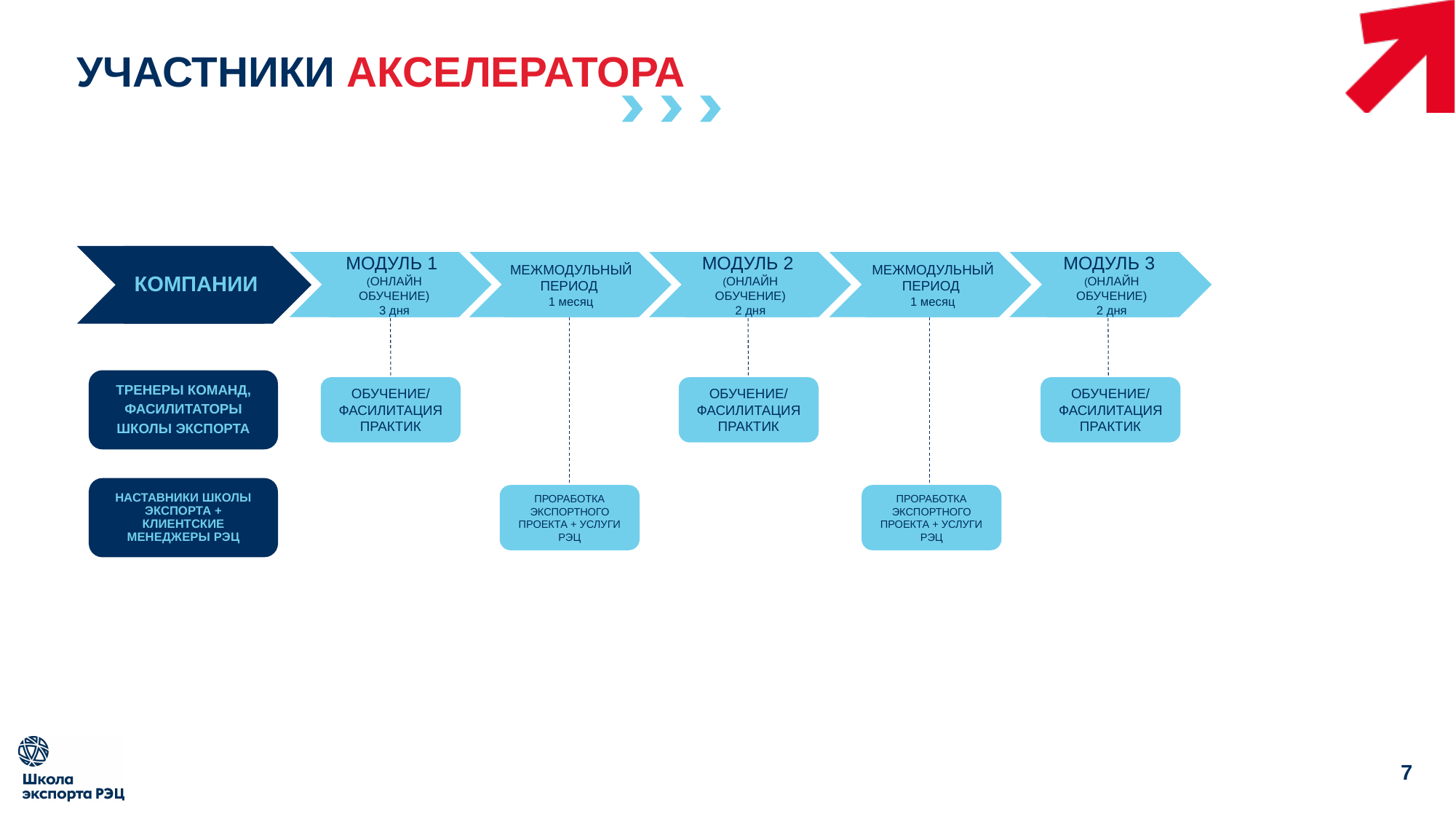

УЧАСТНИКИ АКСЕЛЕРАТОРА

КОМПАНИИ

МОДУЛЬ 1
(ОНЛАЙН ОБУЧЕНИЕ)
3 дня

МЕЖМОДУЛЬНЫЙ ПЕРИОД
1 месяц

МОДУЛЬ 2
(ОНЛАЙН ОБУЧЕНИЕ)
2 дня

МЕЖМОДУЛЬНЫЙ ПЕРИОД
1 месяц

МОДУЛЬ 3
(ОНЛАЙН ОБУЧЕНИЕ)
2 дня
ТРЕНЕРЫ КОМАНД,
ФАСИЛИТАТОРЫ
ШКОЛЫ ЭКСПОРТА
ОБУЧЕНИЕ/
ФАСИЛИТАЦИЯ ПРАКТИК
ОБУЧЕНИЕ/
ФАСИЛИТАЦИЯ ПРАКТИК
ОБУЧЕНИЕ/
ФАСИЛИТАЦИЯ ПРАКТИК
НАСТАВНИКИ ШКОЛЫ
ЭКСПОРТА + КЛИЕНТСКИЕ
МЕНЕДЖЕРЫ РЭЦ
ПРОРАБОТКА ЭКСПОРТНОГО ПРОЕКТА + УСЛУГИ РЭЦ
ПРОРАБОТКА ЭКСПОРТНОГО ПРОЕКТА + УСЛУГИ РЭЦ
7